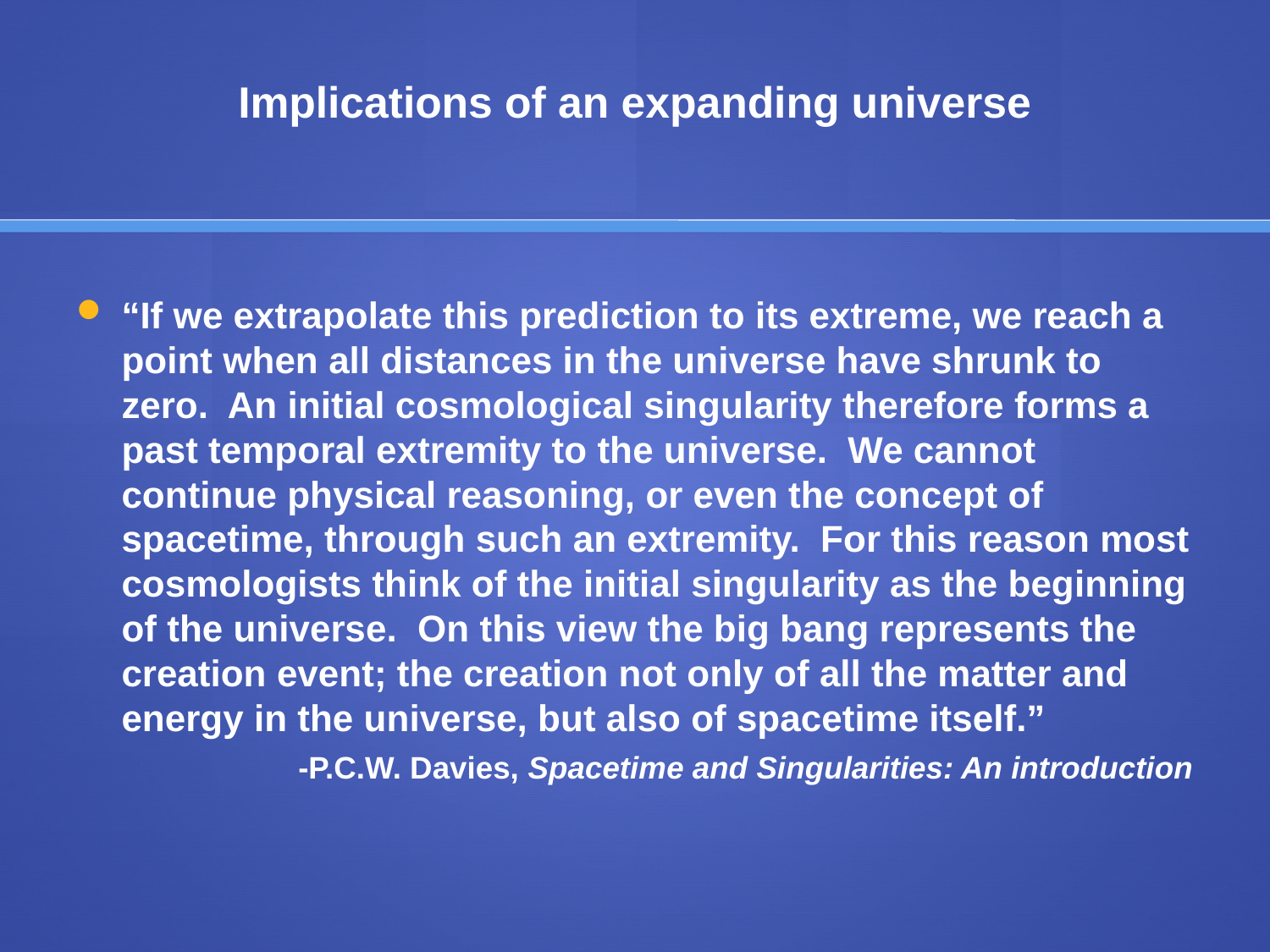

# Implications of an expanding universe
“If we extrapolate this prediction to its extreme, we reach a point when all distances in the universe have shrunk to zero.  An initial cosmological singularity therefore forms a past temporal extremity to the universe.  We cannot continue physical reasoning, or even the concept of spacetime, through such an extremity.  For this reason most cosmologists think of the initial singularity as the beginning of the universe.  On this view the big bang represents the creation event; the creation not only of all the matter and energy in the universe, but also of spacetime itself.”
-P.C.W. Davies, Spacetime and Singularities: An introduction